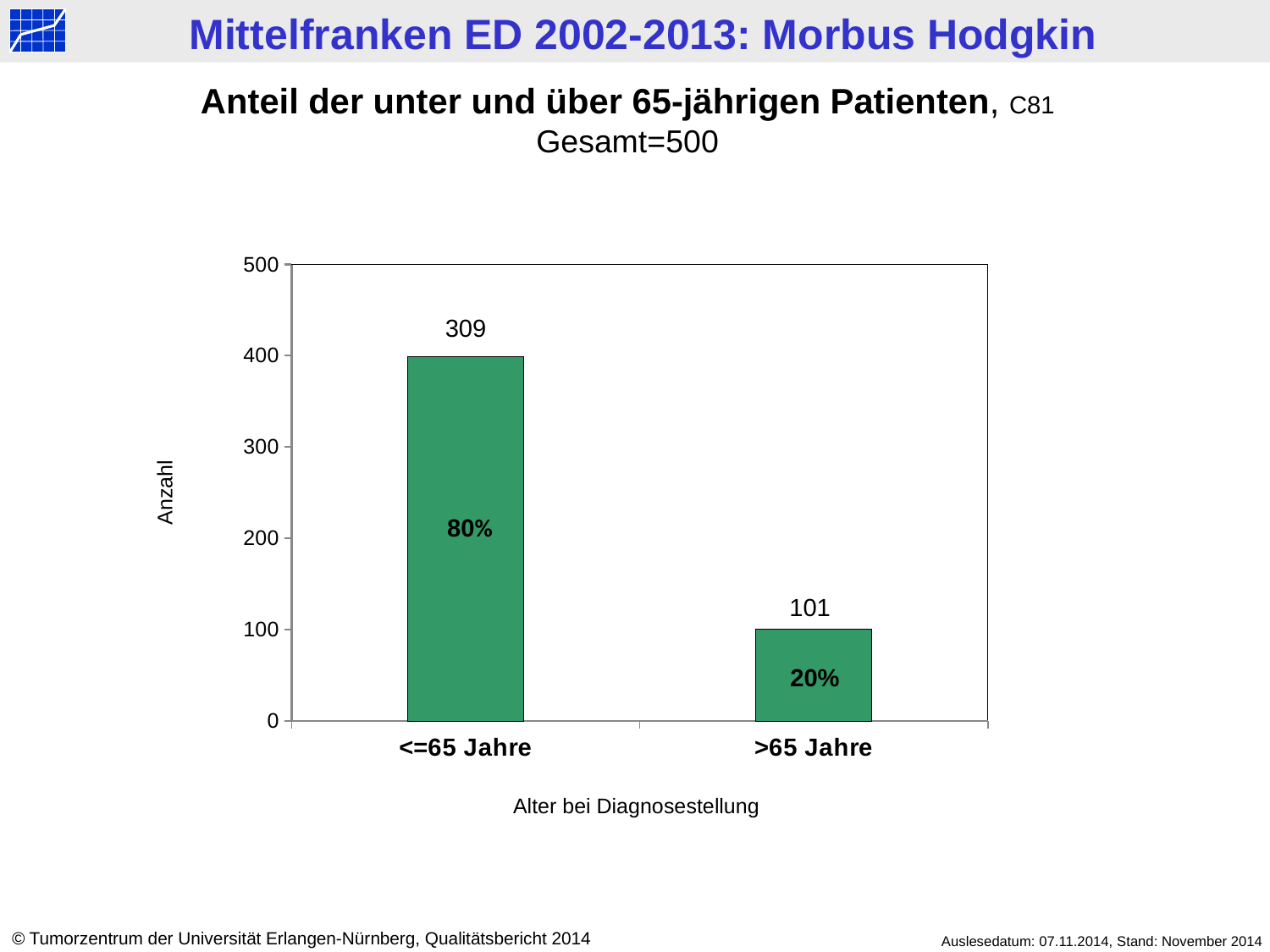

Anteil der unter und über 65-jährigen Patienten, C81
Gesamt=500

### Chart

| Category | Datenreihe 1 |
|---|---|
| <=65 Jahre | 399.0 |
| >65 Jahre | 101.0 |
309
Anzahl
80%
101
20%
Alter bei Diagnosestellung